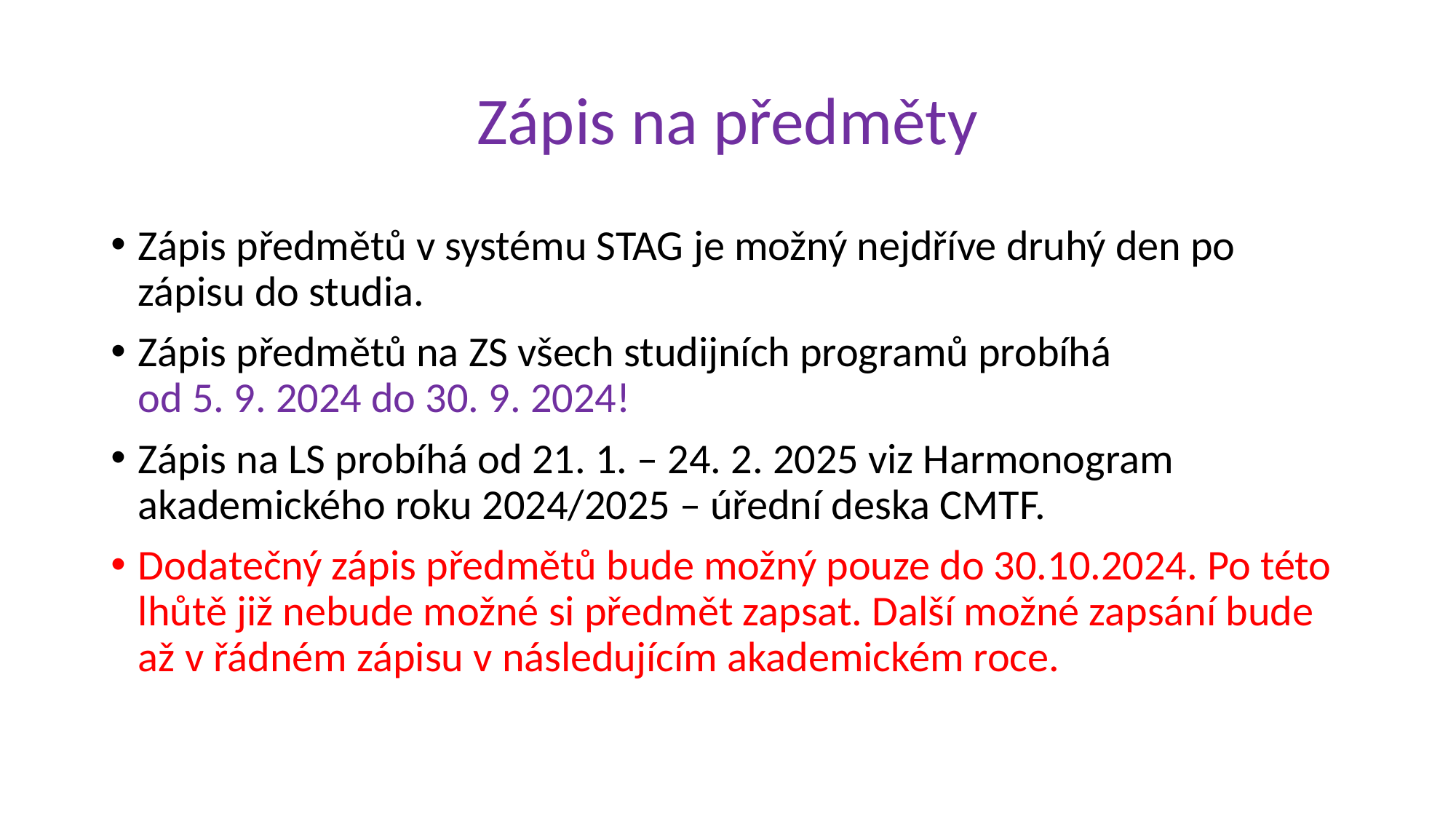

# Zápis na předměty
Zápis předmětů v systému STAG je možný nejdříve druhý den po zápisu do studia.
Zápis předmětů na ZS všech studijních programů probíhá
od 5. 9. 2024 do 30. 9. 2024!
Zápis na LS probíhá od 21. 1. – 24. 2. 2025 viz Harmonogram akademického roku 2024/2025 – úřední deska CMTF.
Dodatečný zápis předmětů bude možný pouze do 30.10.2024. Po této lhůtě již nebude možné si předmět zapsat. Další možné zapsání bude až v řádném zápisu v následujícím akademickém roce.